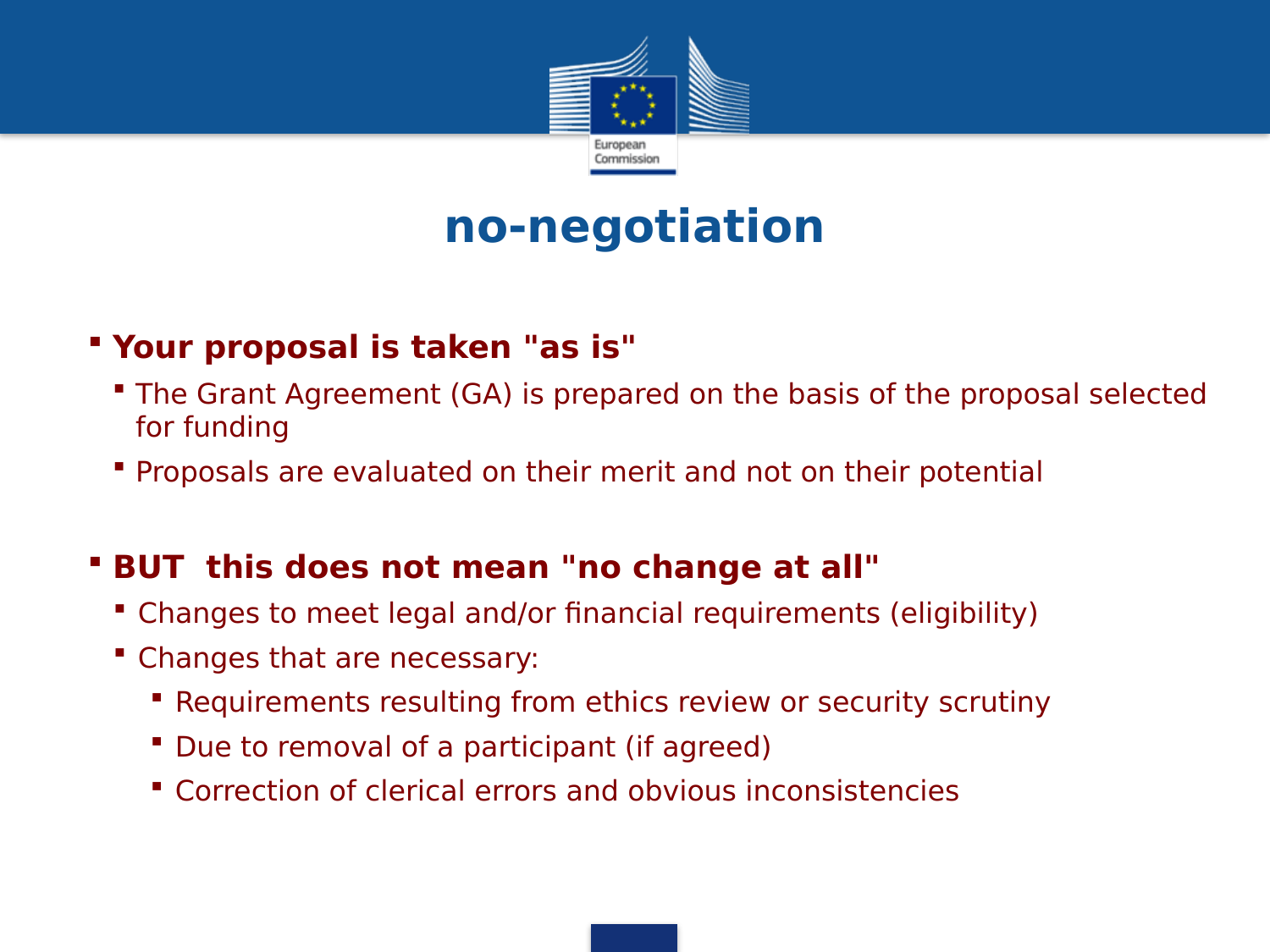

no-negotiation
Your proposal is taken "as is"
The Grant Agreement (GA) is prepared on the basis of the proposal selected for funding
Proposals are evaluated on their merit and not on their potential

BUT  this does not mean "no change at all"
Changes to meet legal and/or financial requirements (eligibility)
Changes that are necessary:
Requirements resulting from ethics review or security scrutiny
Due to removal of a participant (if agreed)
Correction of clerical errors and obvious inconsistencies